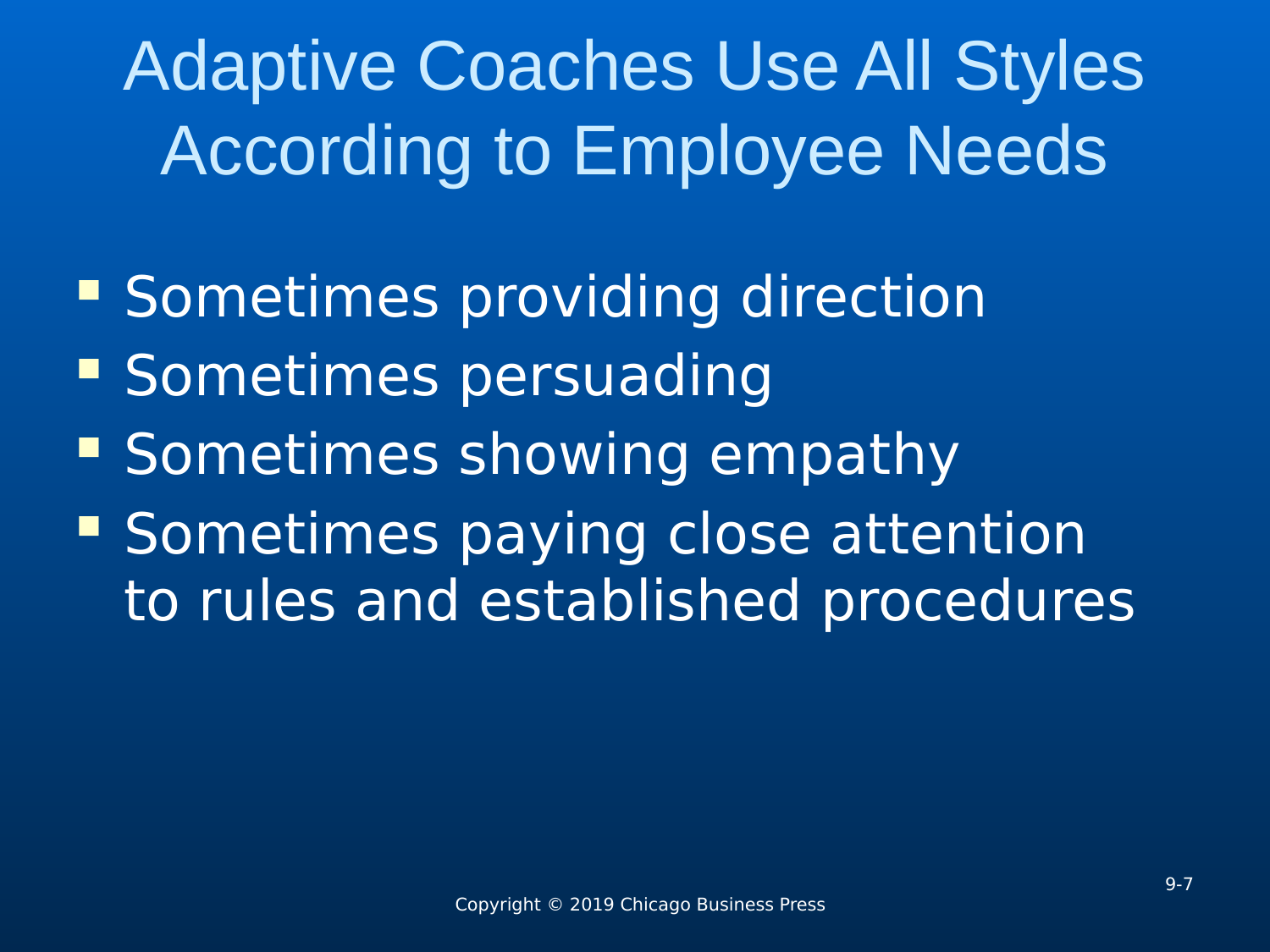

# Adaptive Coaches Use All Styles According to Employee Needs
Sometimes providing direction
Sometimes persuading
Sometimes showing empathy
Sometimes paying close attention to rules and established procedures
9-7
Copyright © 2019 Chicago Business Press